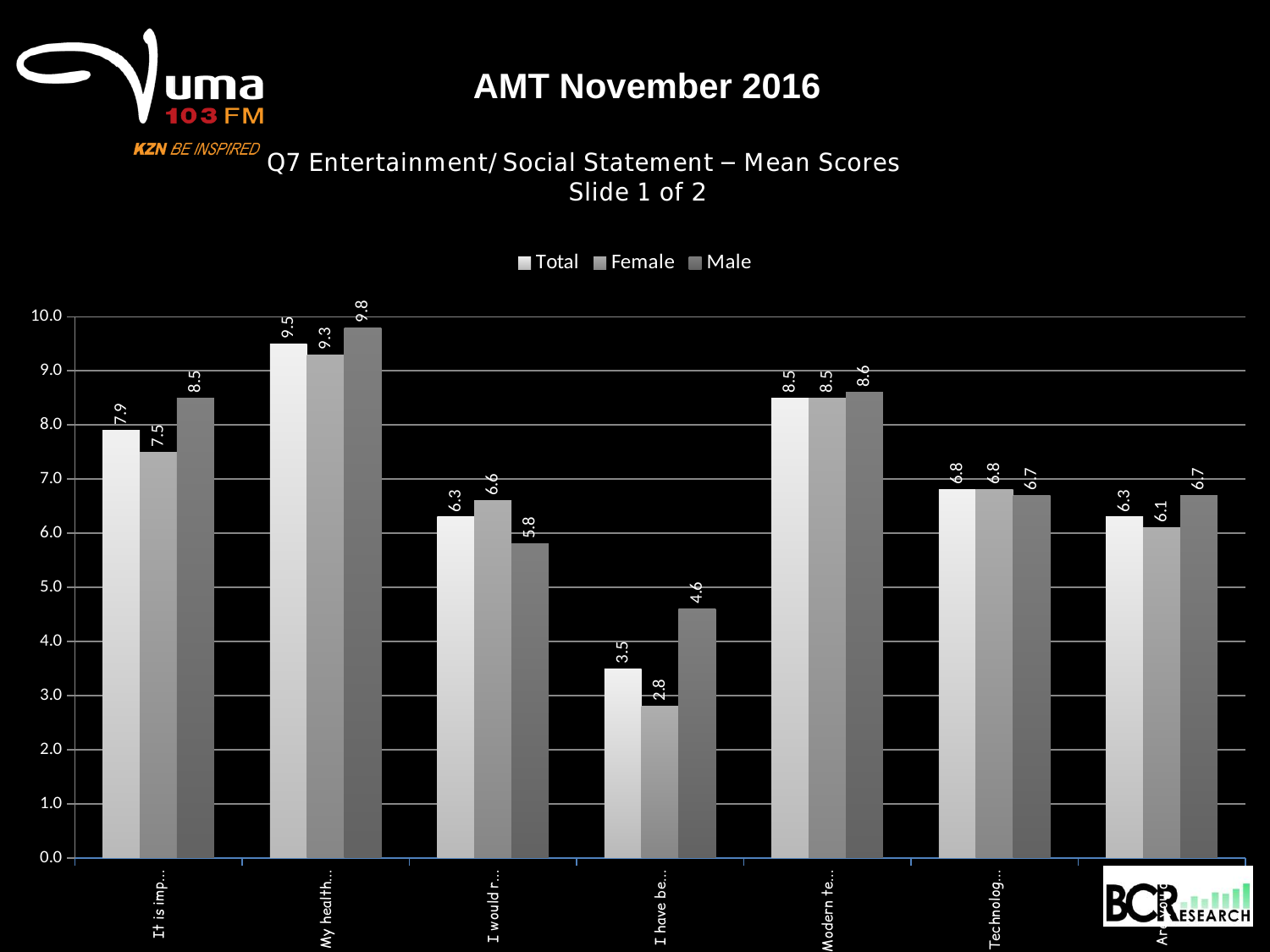

AMT November 2016
Q7 Entertainment/Social Statement – Mean Scores
Slide 1 of 2

### Chart

| Category | Total | Female | Male |
|---|---|---|---|
| It is important to me to be entertained on the weekend | 7.9 | 7.5 | 8.5 |
| My health and fitness are important to me | 9.5 | 9.3 | 9.8 |
| I would rather stay at home on the weekend | 6.3 | 6.6 | 5.8 |
| I have been to a pub/bar/tavern/shebeen in the last 14 days | 3.5 | 2.8 | 4.6 |
| Modern technology has made my life better | 8.5 | 8.5 | 8.6 |
| Technology makes people disengage with one another | 6.8 | 6.8 | 6.7 |
| Are you on social media everyday | 6.3 | 6.1 | 6.7 |